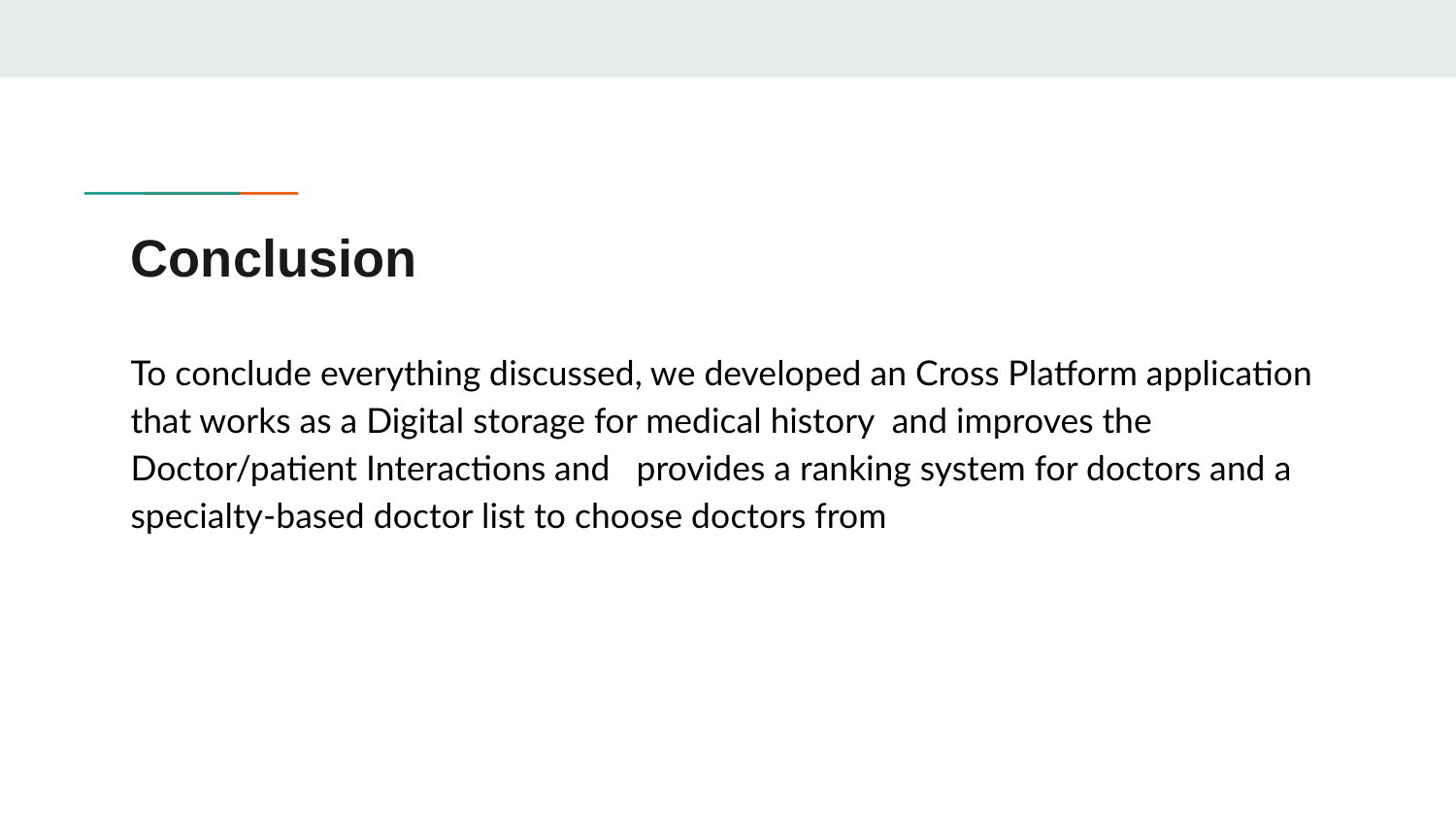

# Conclusion

To conclude everything discussed, we developed an Cross Platform application that works as a Digital storage for medical history  and improves the Doctor/patient Interactions and   provides a ranking system for doctors and a specialty-based doctor list to choose doctors from